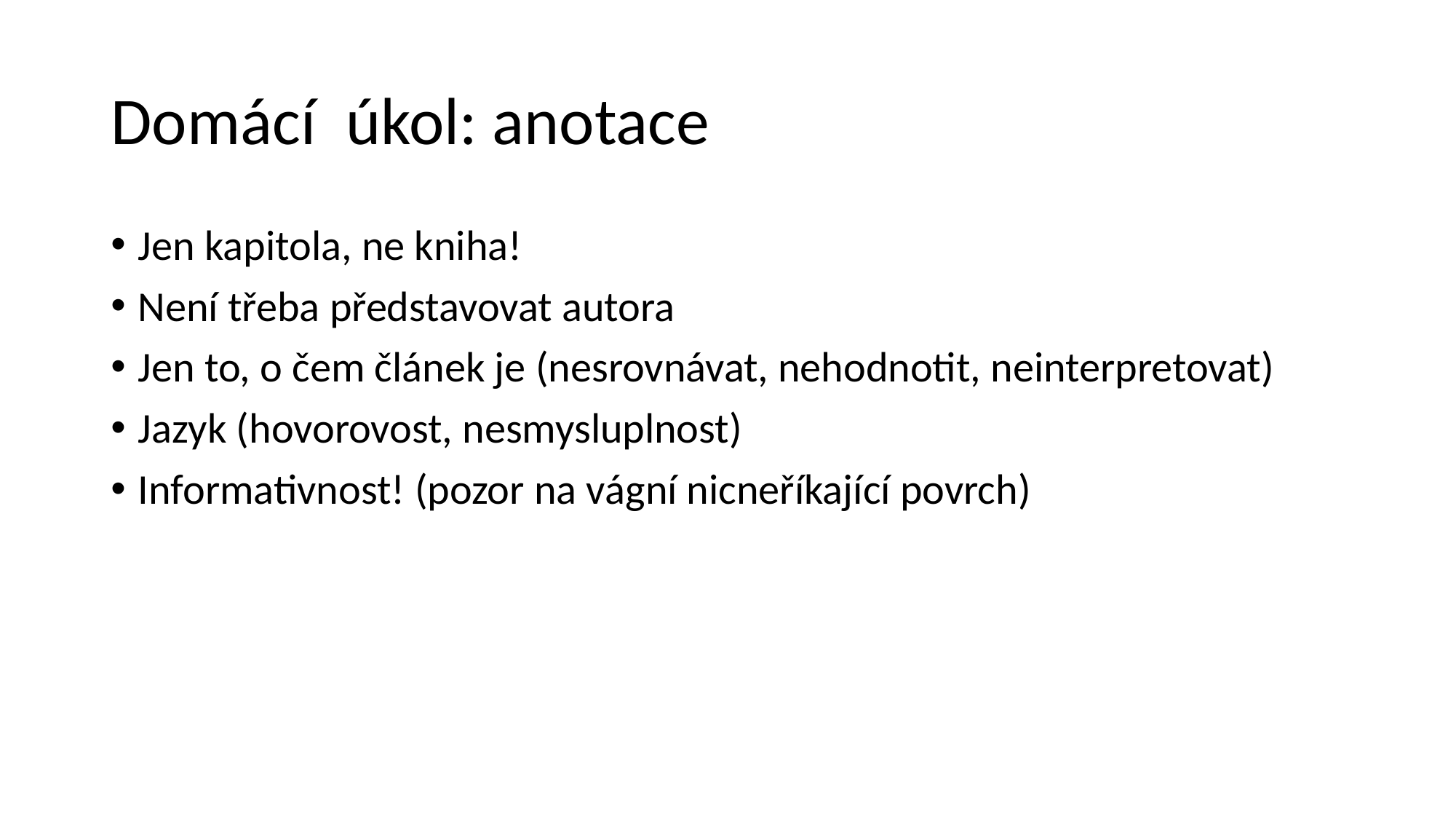

# Domácí  úkol: anotace
Jen kapitola, ne kniha!
Není třeba představovat autora
Jen to, o čem článek je (nesrovnávat, nehodnotit, neinterpretovat)
Jazyk (hovorovost, nesmysluplnost)
Informativnost! (pozor na vágní nicneříkající povrch)